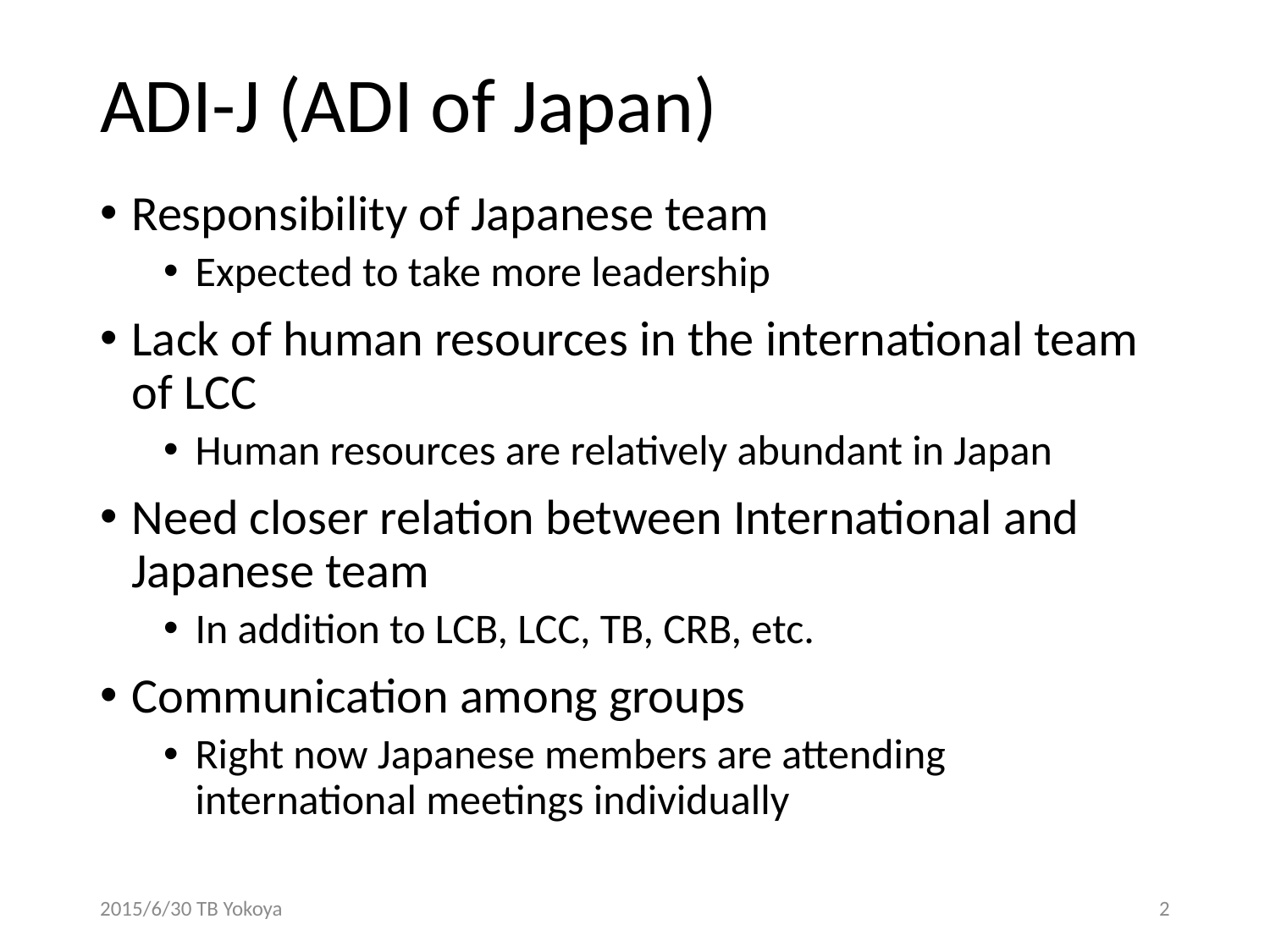

# ADI-J (ADI of Japan)
Responsibility of Japanese team
Expected to take more leadership
Lack of human resources in the international team of LCC
Human resources are relatively abundant in Japan
Need closer relation between International and Japanese team
In addition to LCB, LCC, TB, CRB, etc.
Communication among groups
Right now Japanese members are attending international meetings individually
2015/6/30 TB Yokoya
2